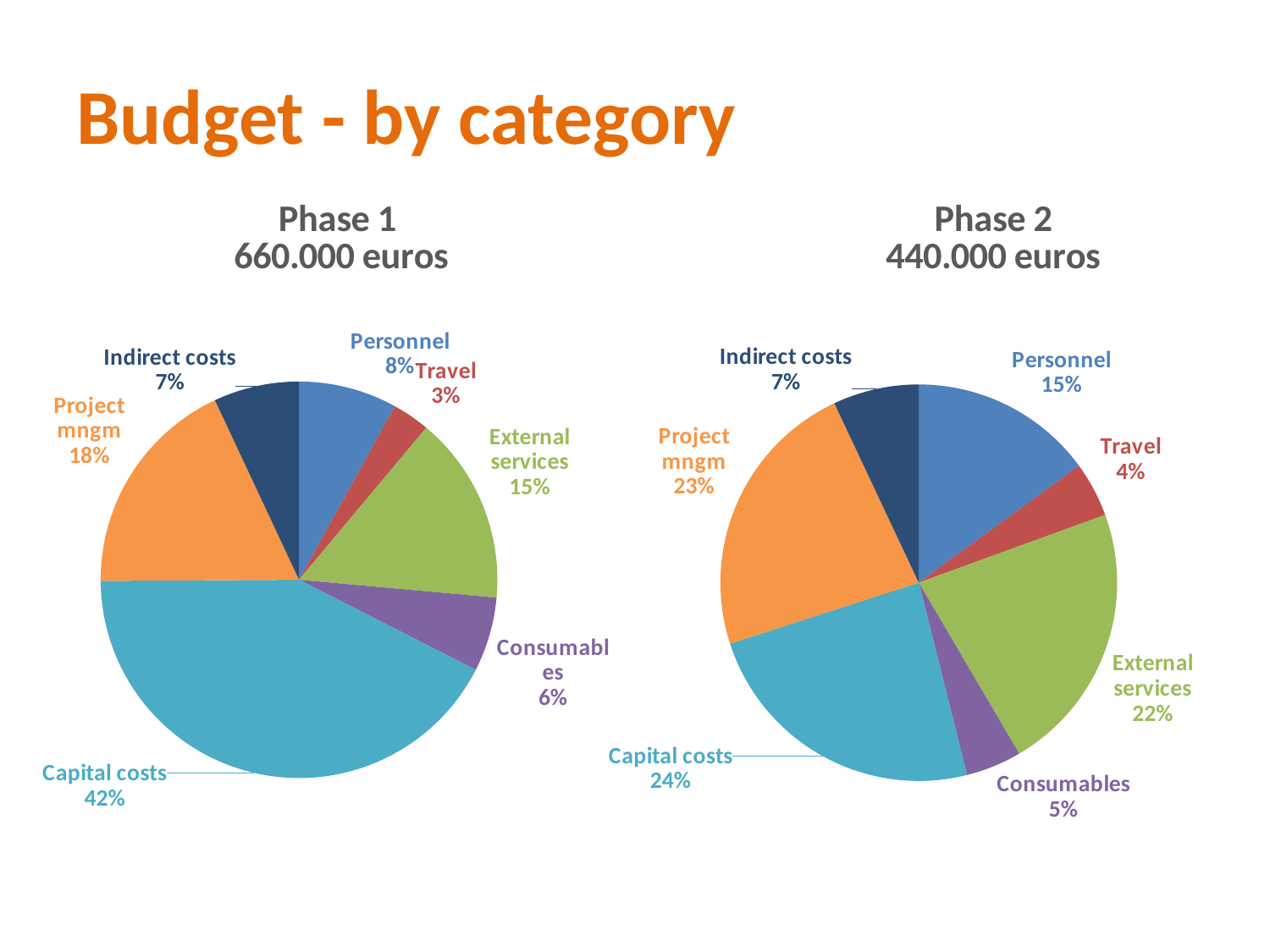

# Budget - by category

### Chart: Phase 1
660.000 euros

| Category |  | Fáza 1 |
|---|---|---|
| Personnel | 53040.0 | 0.08036363636363636 |
| Travel | 20120.0 | 0.030484848484848486 |
| External services | 101332.0 | 0.15353333333333333 |
| Consumables | 40000.0 | 0.06060606060606061 |
| Capital costs | 279892.0 | 0.4240787878787879 |
| Project mngm | 119616.0 | 0.18123636363636364 |
| Indirect costs | 46000.0 | 0.0696969696969697 |

### Chart: Phase 2
440.000 euros

| Category |  | Fáza 2 |
|---|---|---|
| Personnel | 65800.0 | 0.14954545454545454 |
| Travel | 19740.0 | 0.04486363636363636 |
| External services | 97280.0 | 0.2210909090909091 |
| Consumables | 20000.0 | 0.045454545454545456 |
| Capital costs | 105280.0 | 0.23927272727272728 |
| Project mngm | 101100.0 | 0.22977272727272727 |
| Indirect costs | 30800.0 | 0.07 |